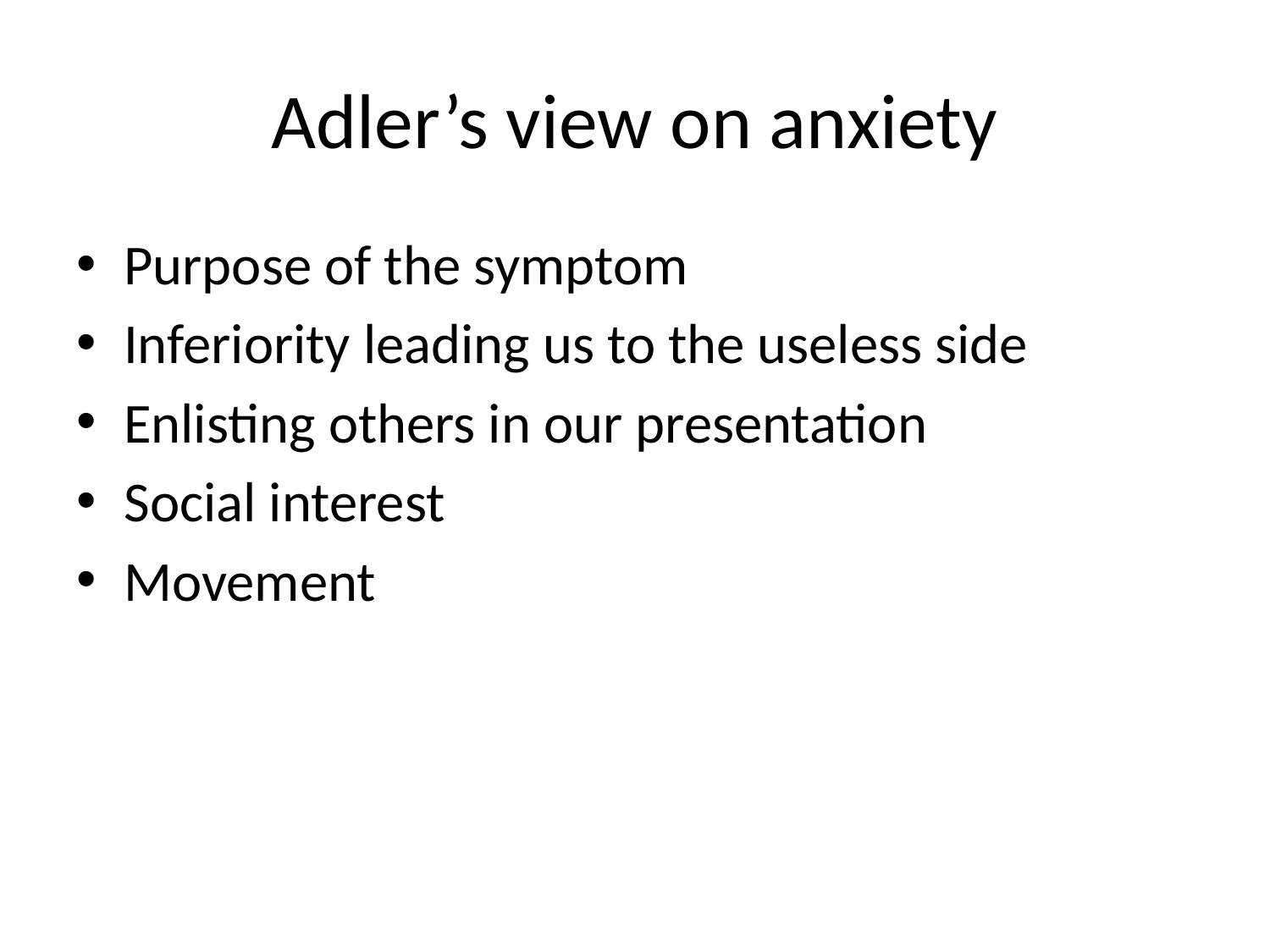

# Adler’s view on anxiety
Purpose of the symptom
Inferiority leading us to the useless side
Enlisting others in our presentation
Social interest
Movement